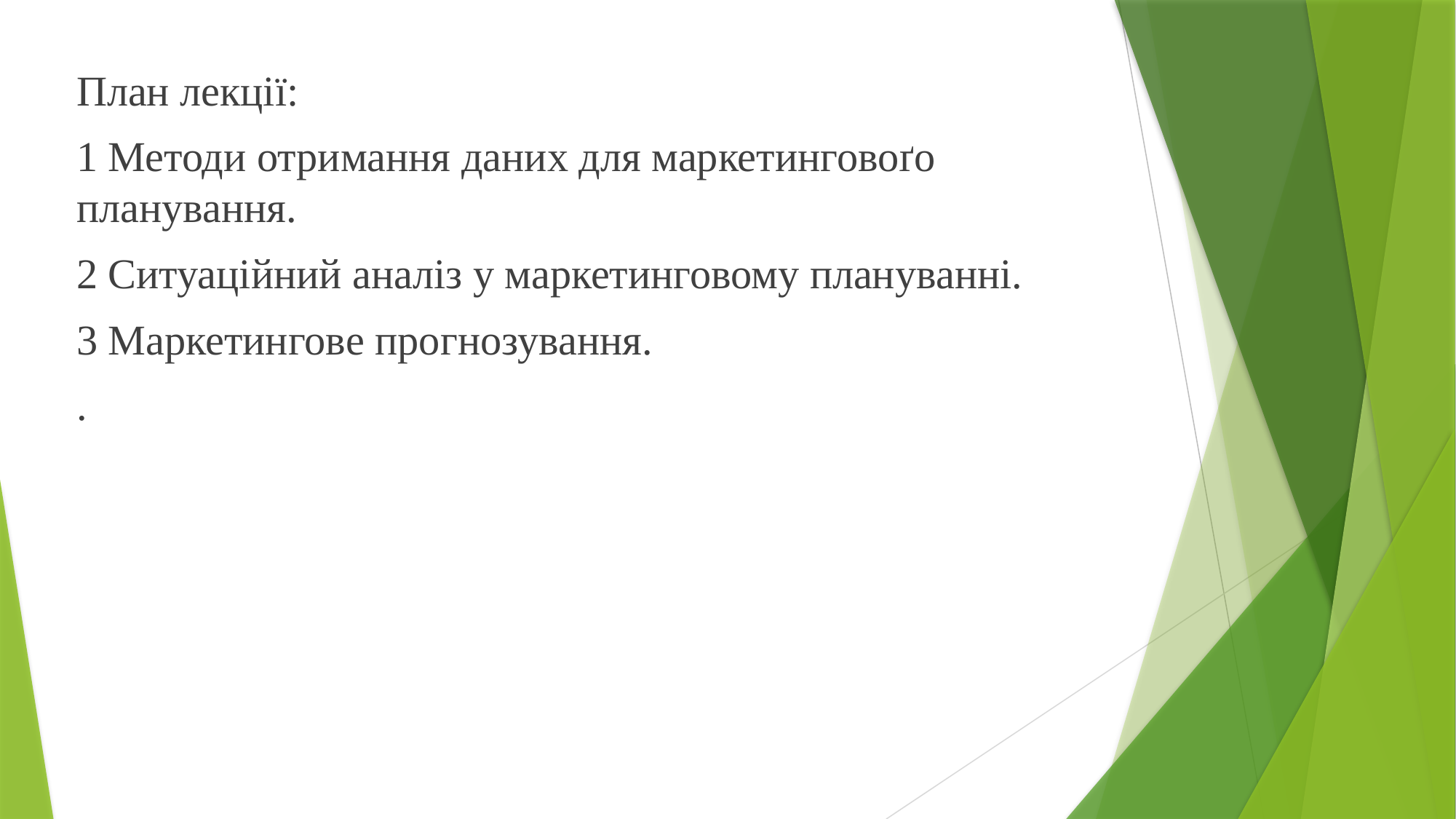

План лекції:
1 Методи отримання даних для маркетинговоґо планування.
2 Ситуаційний аналіз у маркетинговому плануванні.
3 Маркетингове прогнозування.
.